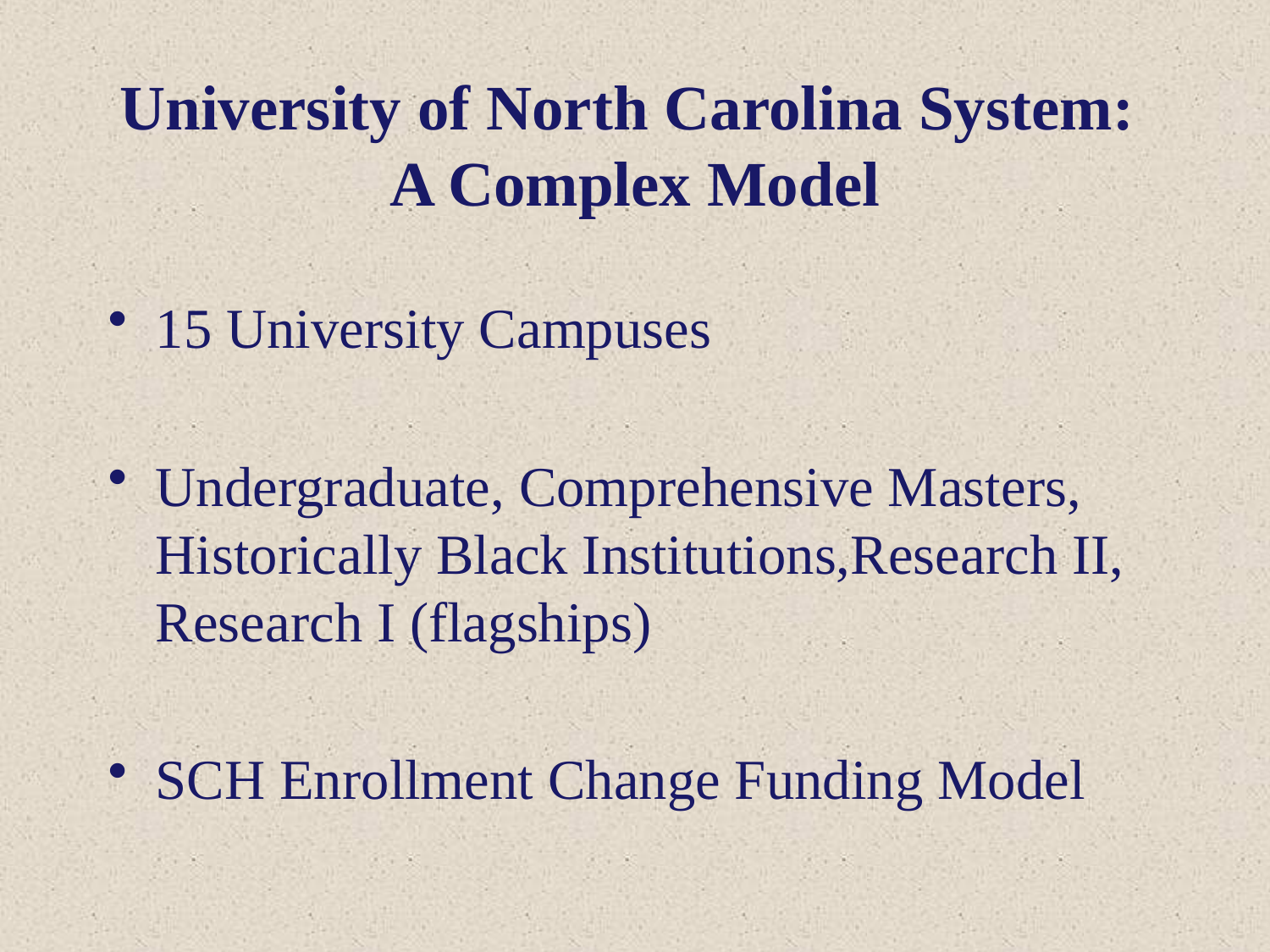

# University of North Carolina System:  A Complex Model
15 University Campuses

Undergraduate, Comprehensive Masters, Historically Black Institutions,Research II, Research I (flagships)

SCH Enrollment Change Funding Model